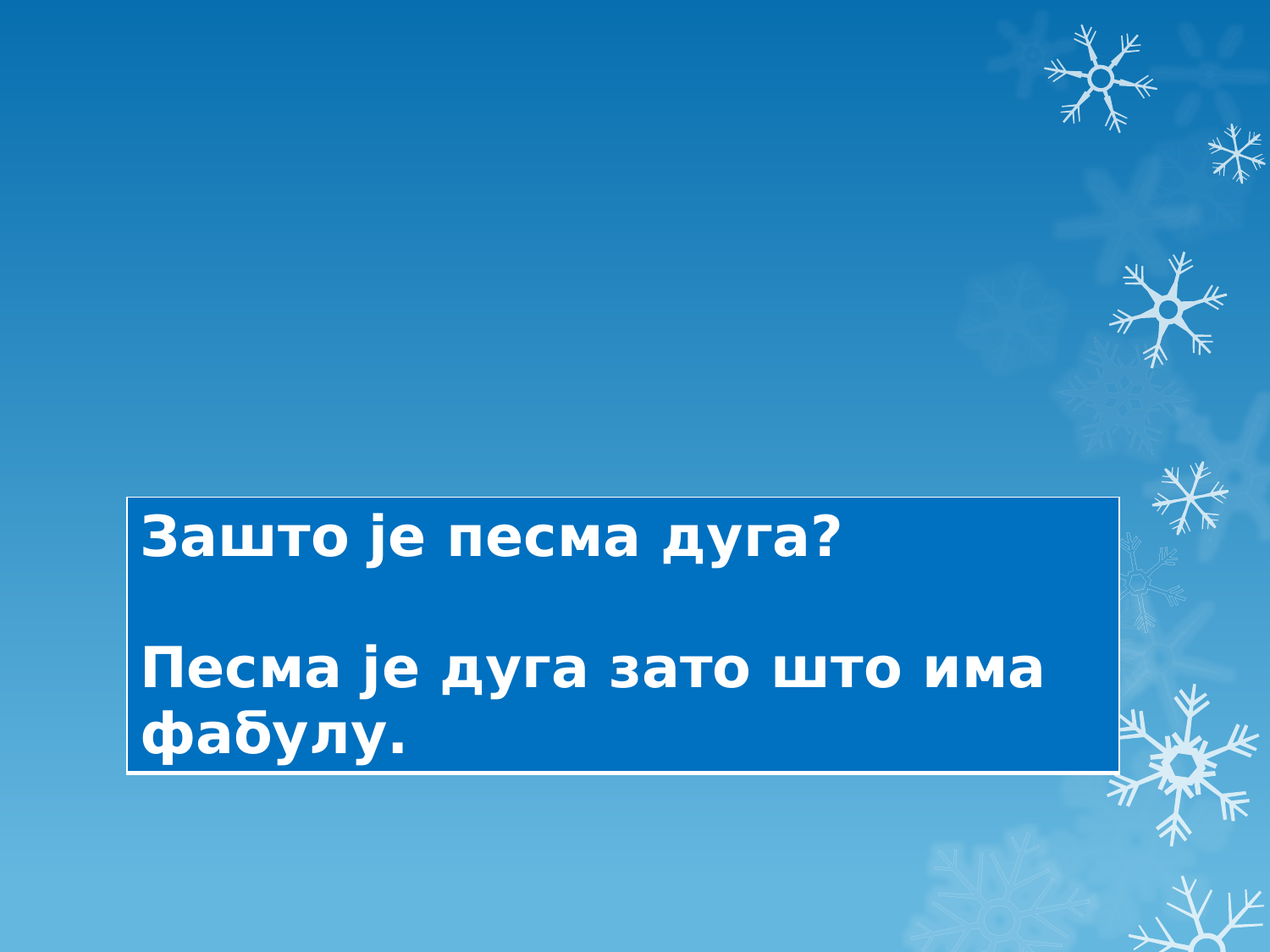

#
| Зашто је песма дуга? Песма је дуга зато што има фабулу. |
| --- |